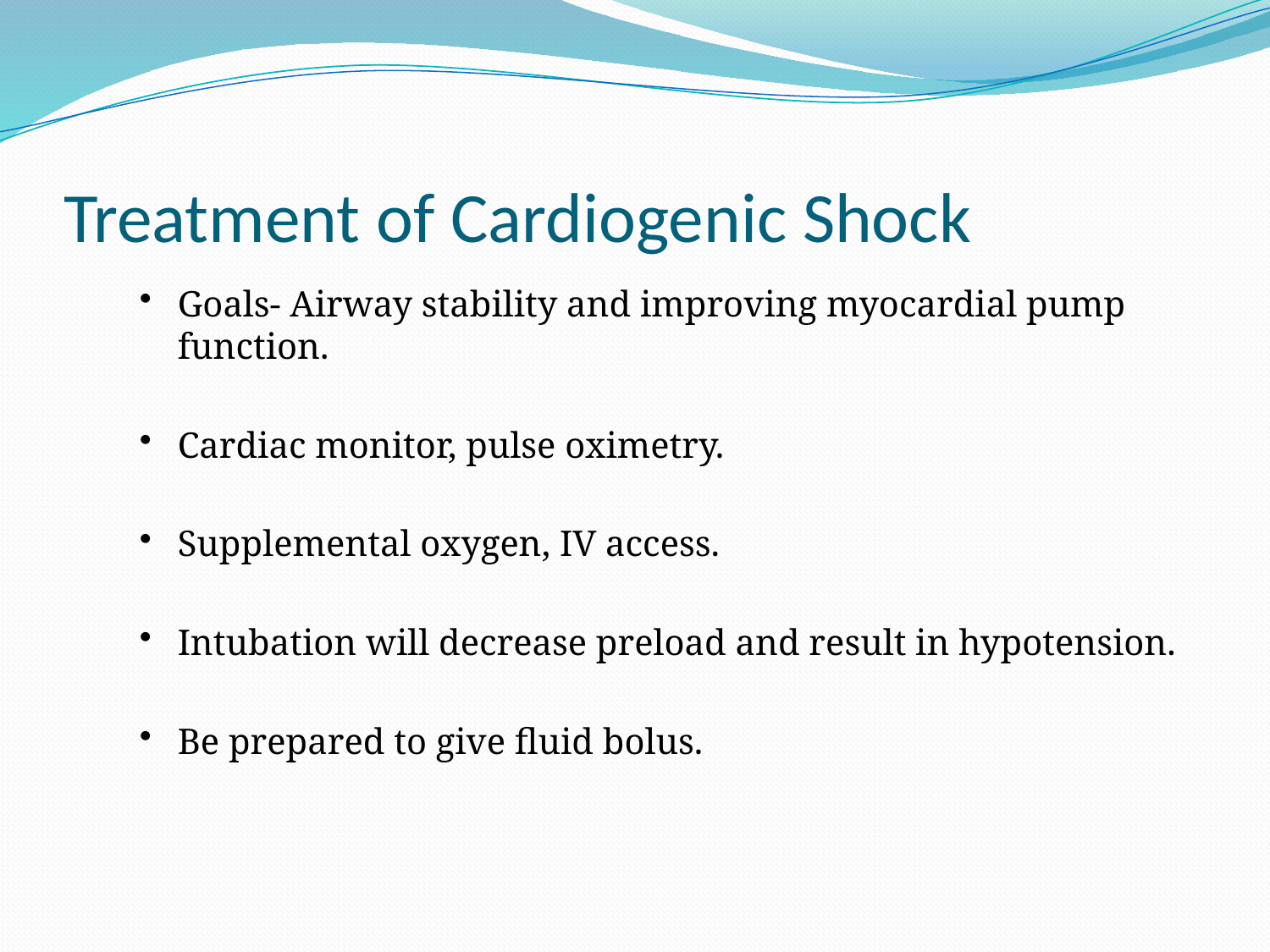

# Treatment of Cardiogenic Shock
Goals- Airway stability and improving myocardial pump function.

Cardiac monitor, pulse oximetry.

Supplemental oxygen, IV access.

Intubation will decrease preload and result in hypotension.

Be prepared to give fluid bolus.